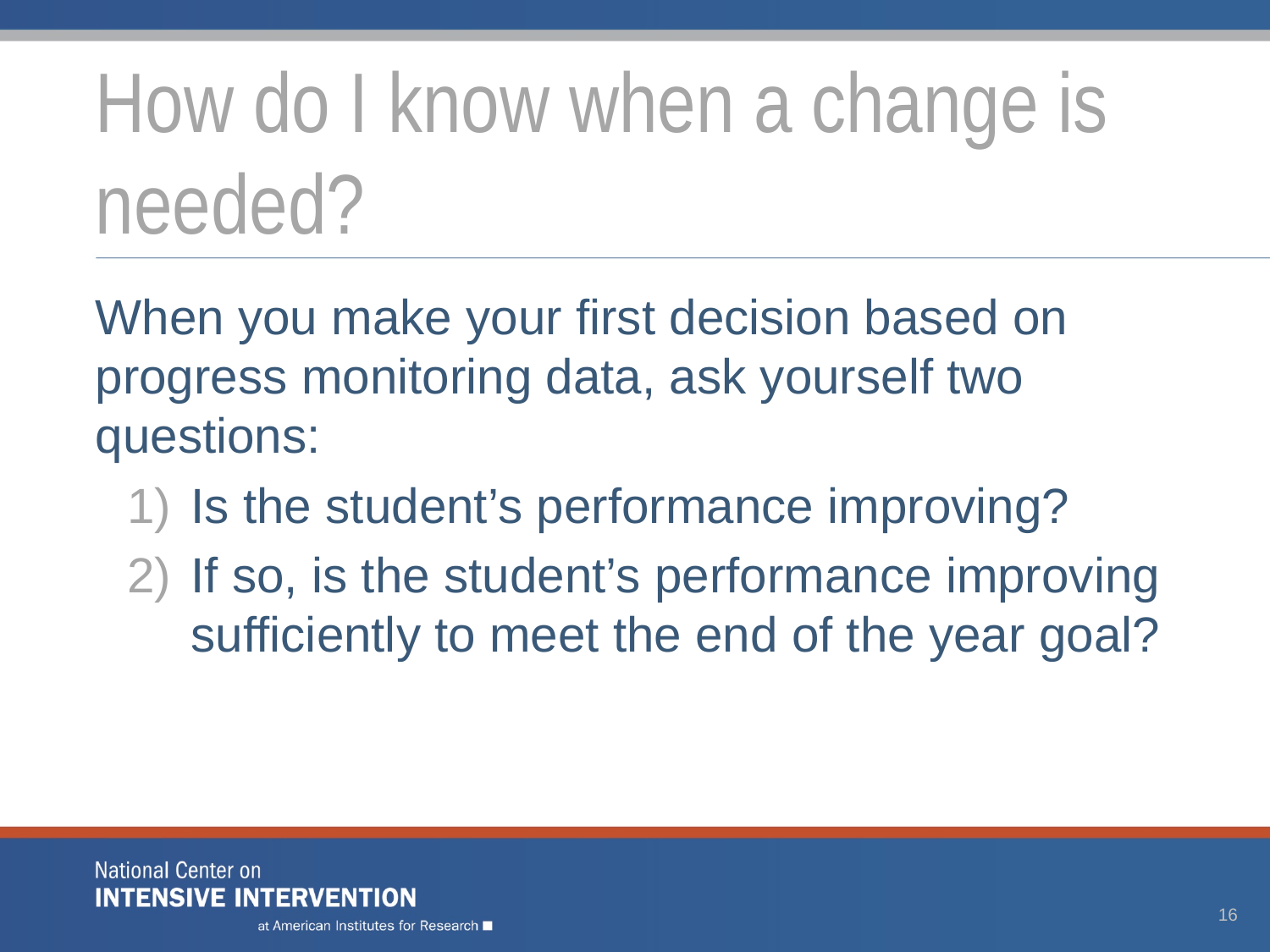

# How do I know when a change is needed?
When you make your first decision based on progress monitoring data, ask yourself two questions:
Is the student’s performance improving?
If so, is the student’s performance improving sufficiently to meet the end of the year goal?

16